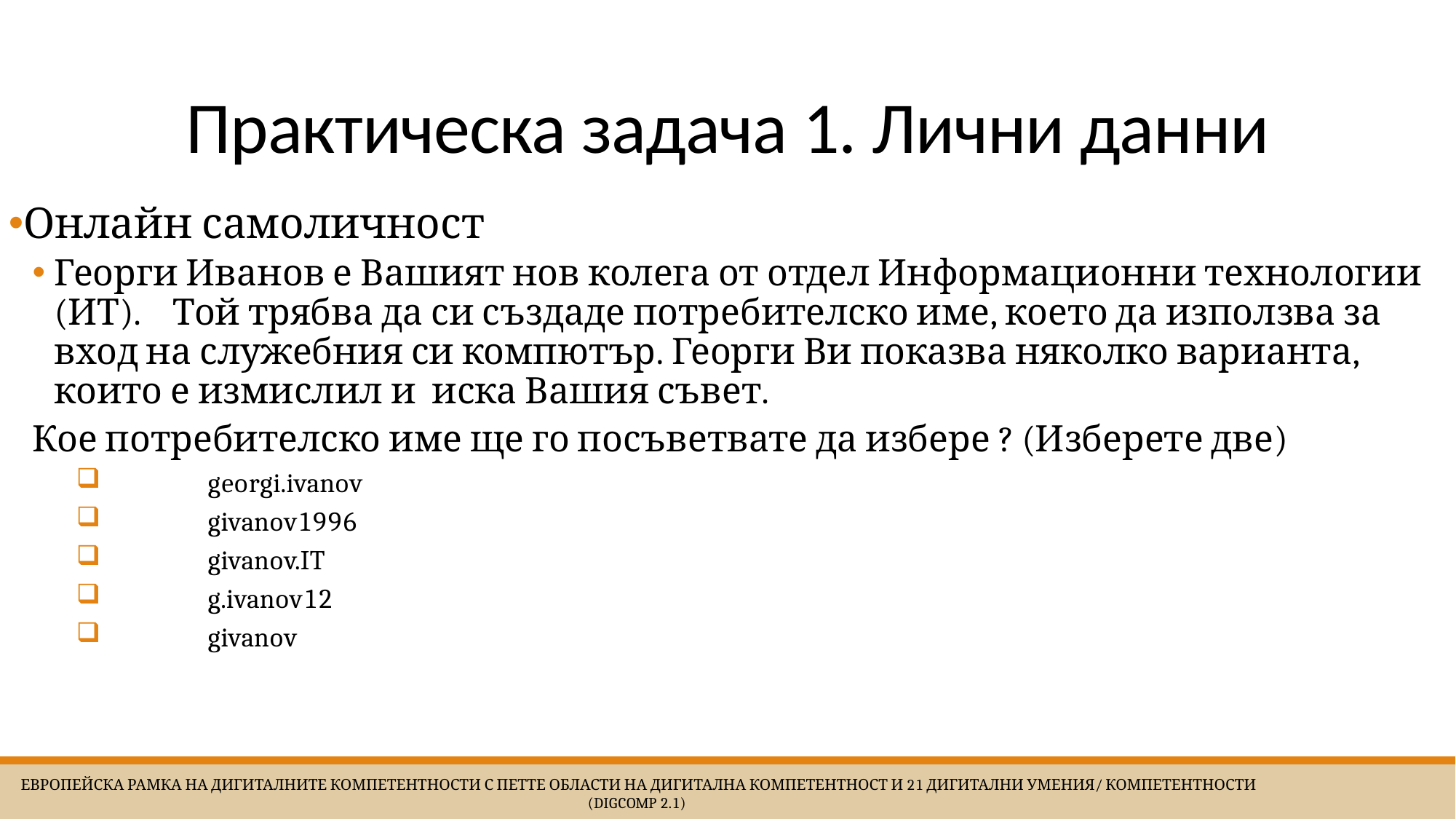

# Практическа задача 1. Лични данни
Онлайн самоличност
Георги Иванов е Вашият нов колега от отдел Информационни технологии (ИТ).    Той трябва да си създаде потребителско име, което да използва за вход на служебния си компютър. Георги Ви показва няколко варианта, които е измислил и  иска Вашия съвет.
Кое потребителско име ще го посъветвате да избере ? (Изберете две)
	georgi.ivanov
	givanov1996
	givanov.IT
	g.ivanov12
	givanov
 Европейска Рамка на дигиталните компетентности с петте области на дигитална компетентност и 21 дигитални умения/ компетентности (DigComp 2.1)